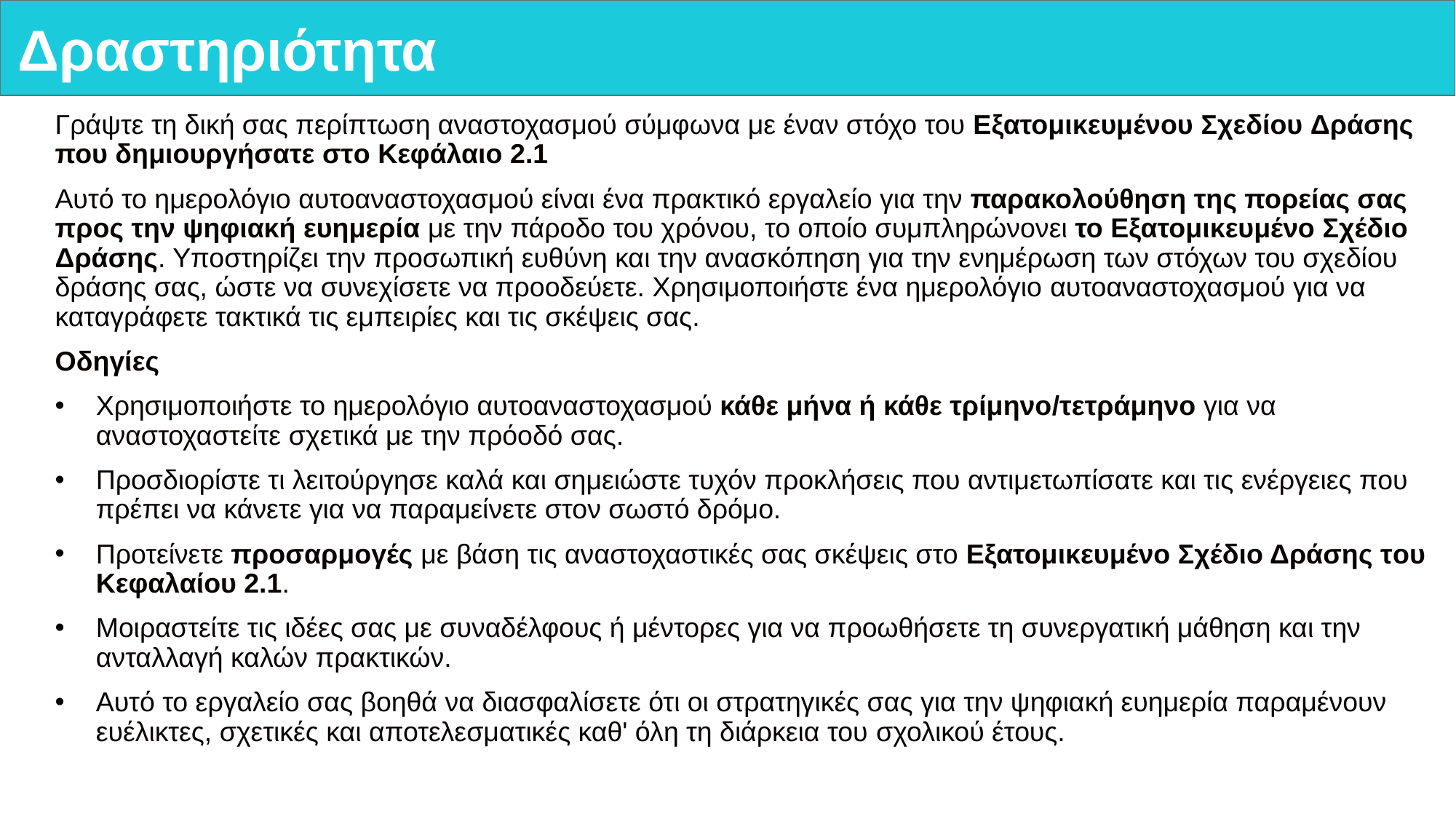

# Δραστηριότητα
Γράψτε τη δική σας περίπτωση αναστοχασμού σύμφωνα με έναν στόχο του Εξατομικευμένου Σχεδίου Δράσης που δημιουργήσατε στο Κεφάλαιο 2.1
Αυτό το ημερολόγιο αυτοαναστοχασμού είναι ένα πρακτικό εργαλείο για την παρακολούθηση της πορείας σας προς την ψηφιακή ευημερία με την πάροδο του χρόνου, το οποίο συμπληρώνονει το Εξατομικευμένο Σχέδιο Δράσης. Υποστηρίζει την προσωπική ευθύνη και την ανασκόπηση για την ενημέρωση των στόχων του σχεδίου δράσης σας, ώστε να συνεχίσετε να προοδεύετε. Χρησιμοποιήστε ένα ημερολόγιο αυτοαναστοχασμού για να καταγράφετε τακτικά τις εμπειρίες και τις σκέψεις σας.
Οδηγίες
Χρησιμοποιήστε το ημερολόγιο αυτοαναστοχασμού κάθε μήνα ή κάθε τρίμηνο/τετράμηνο για να αναστοχαστείτε σχετικά με την πρόοδό σας.
Προσδιορίστε τι λειτούργησε καλά και σημειώστε τυχόν προκλήσεις που αντιμετωπίσατε και τις ενέργειες που πρέπει να κάνετε για να παραμείνετε στον σωστό δρόμο.
Προτείνετε προσαρμογές με βάση τις αναστοχαστικές σας σκέψεις στο Εξατομικευμένο Σχέδιο Δράσης του Κεφαλαίου 2.1.
Μοιραστείτε τις ιδέες σας με συναδέλφους ή μέντορες για να προωθήσετε τη συνεργατική μάθηση και την ανταλλαγή καλών πρακτικών.
Αυτό το εργαλείο σας βοηθά να διασφαλίσετε ότι οι στρατηγικές σας για την ψηφιακή ευημερία παραμένουν ευέλικτες, σχετικές και αποτελεσματικές καθ' όλη τη διάρκεια του σχολικού έτους.